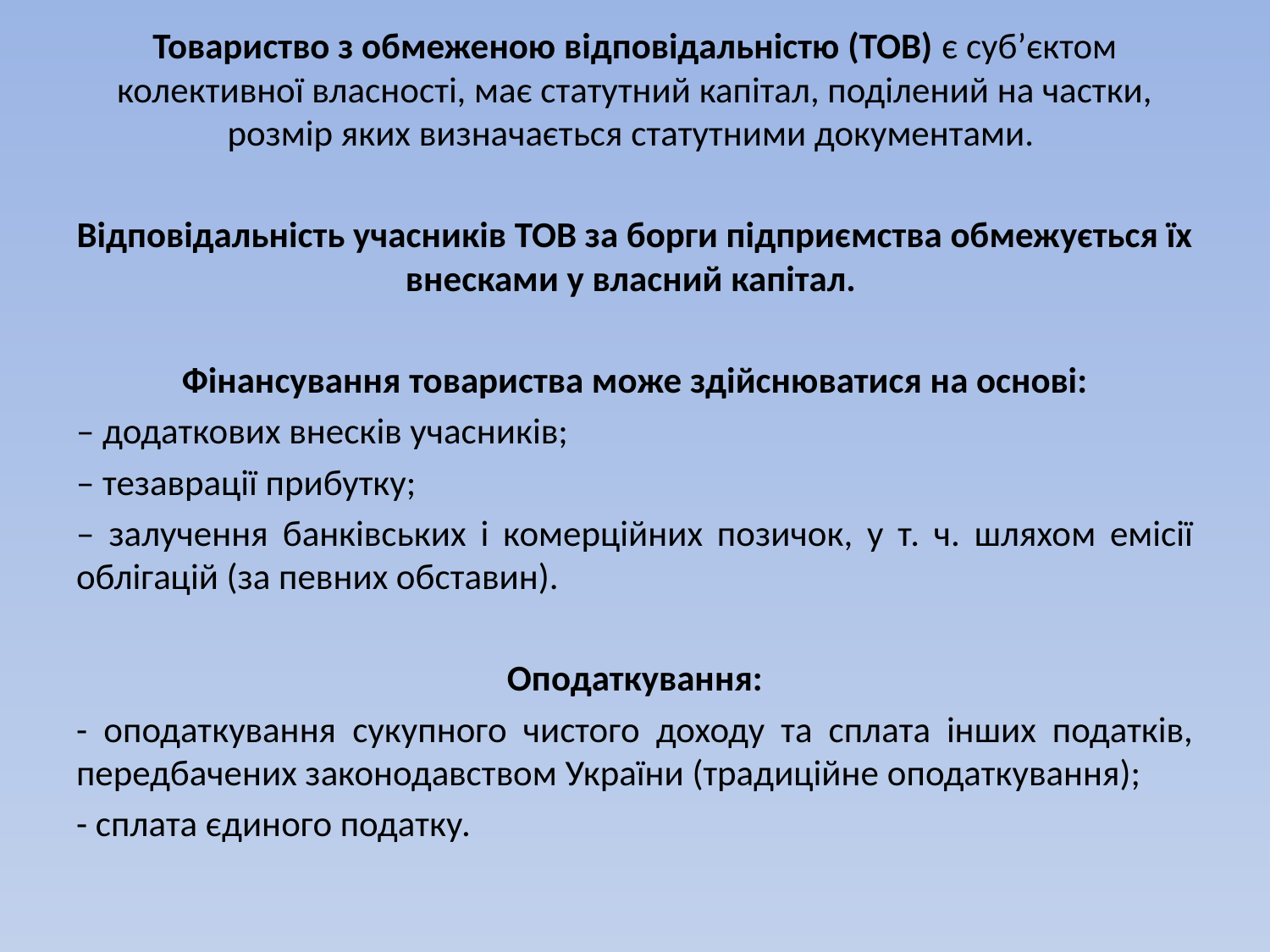

Товариство з обмеженою відповідальністю (ТОВ) є суб’єктом колективної власності, має статутний капітал, поділений на частки, розмір яких визначається статутними документами.

Відповідальність учасників ТОВ за борги підприємства обмежується їх внесками у власний капітал.

Фінансування товариства може здійснюватися на основі:
– додаткових внесків учасників;
– тезаврації прибутку;
– залучення банківських і комерційних позичок, у т. ч. шляхом емісії облігацій (за певних обставин).

Оподаткування:
- оподаткування сукупного чистого доходу та сплата інших податків, передбачених законодавством України (традиційне оподаткування);
- сплата єдиного податку.